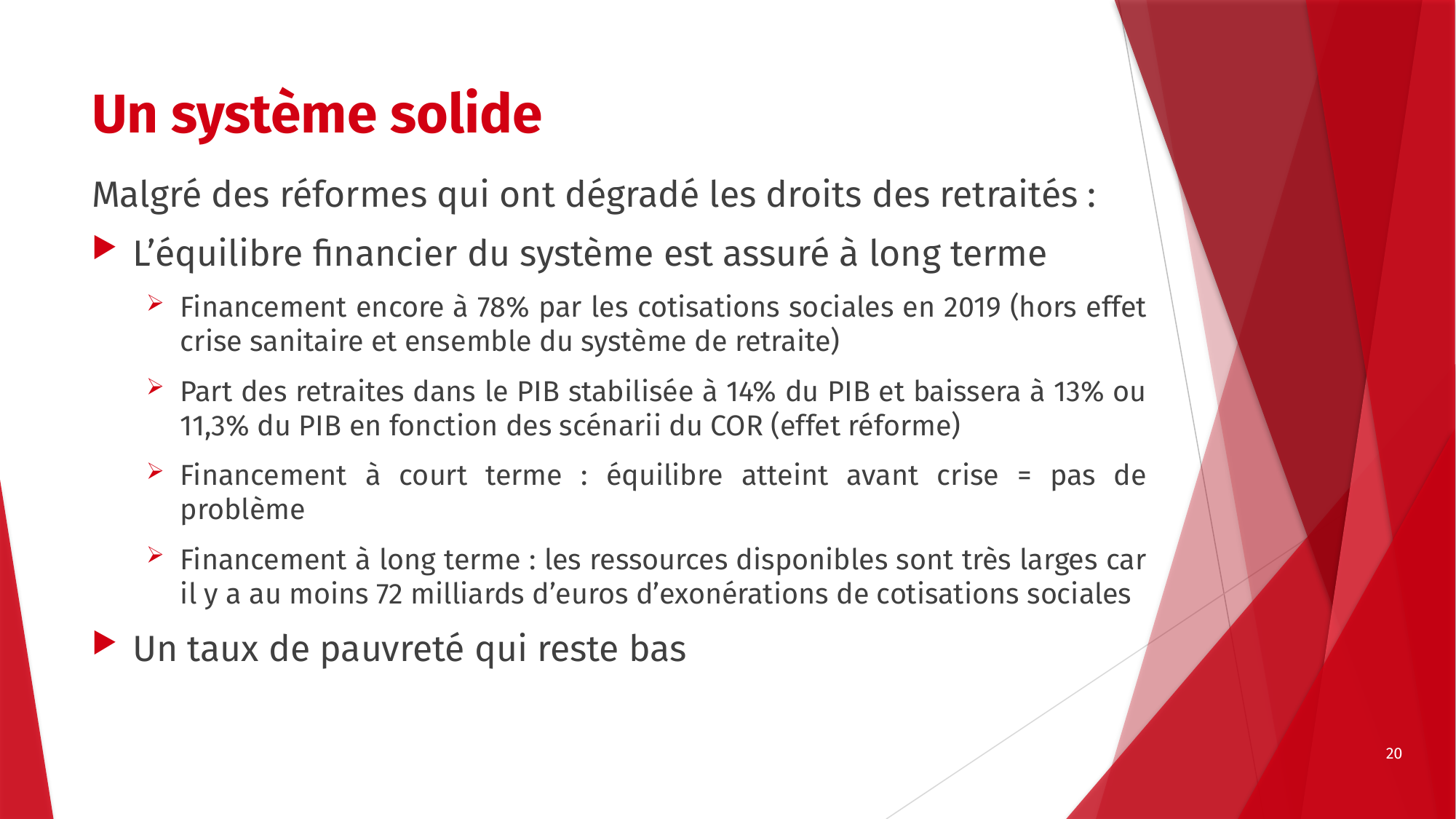

# Un système solide
Malgré des réformes qui ont dégradé les droits des retraités :
L’équilibre financier du système est assuré à long terme
Financement encore à 78% par les cotisations sociales en 2019 (hors effet crise sanitaire et ensemble du système de retraite)
Part des retraites dans le PIB stabilisée à 14% du PIB et baissera à 13% ou 11,3% du PIB en fonction des scénarii du COR (effet réforme)
Financement à court terme : équilibre atteint avant crise = pas de problème
Financement à long terme : les ressources disponibles sont très larges car il y a au moins 72 milliards d’euros d’exonérations de cotisations sociales
Un taux de pauvreté qui reste bas
20